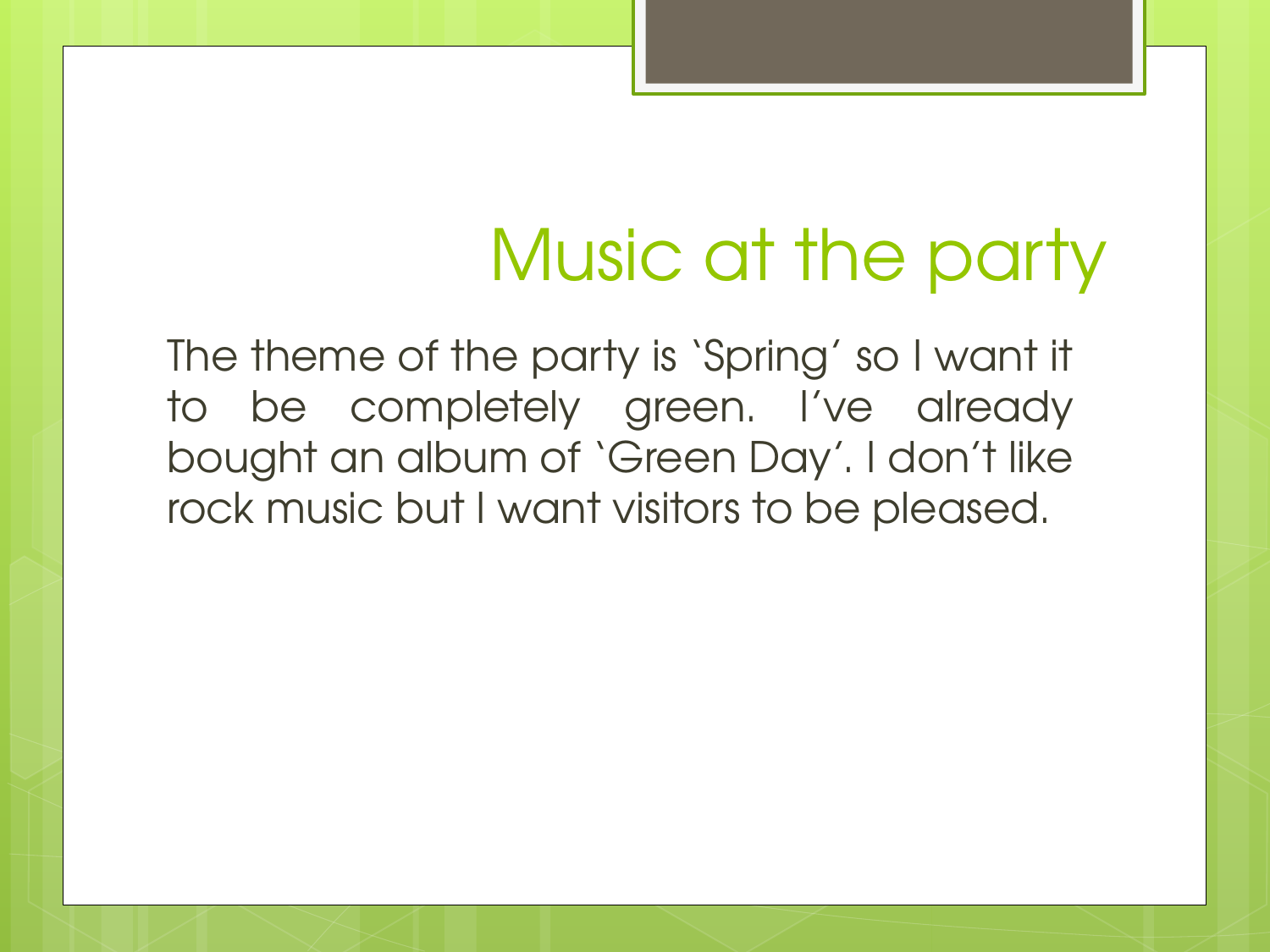

# Music at the party
The theme of the party is ‘Spring’ so I want it to be completely green. I’ve already bought an album of ‘Green Day’. I don’t like rock music but I want visitors to be pleased.